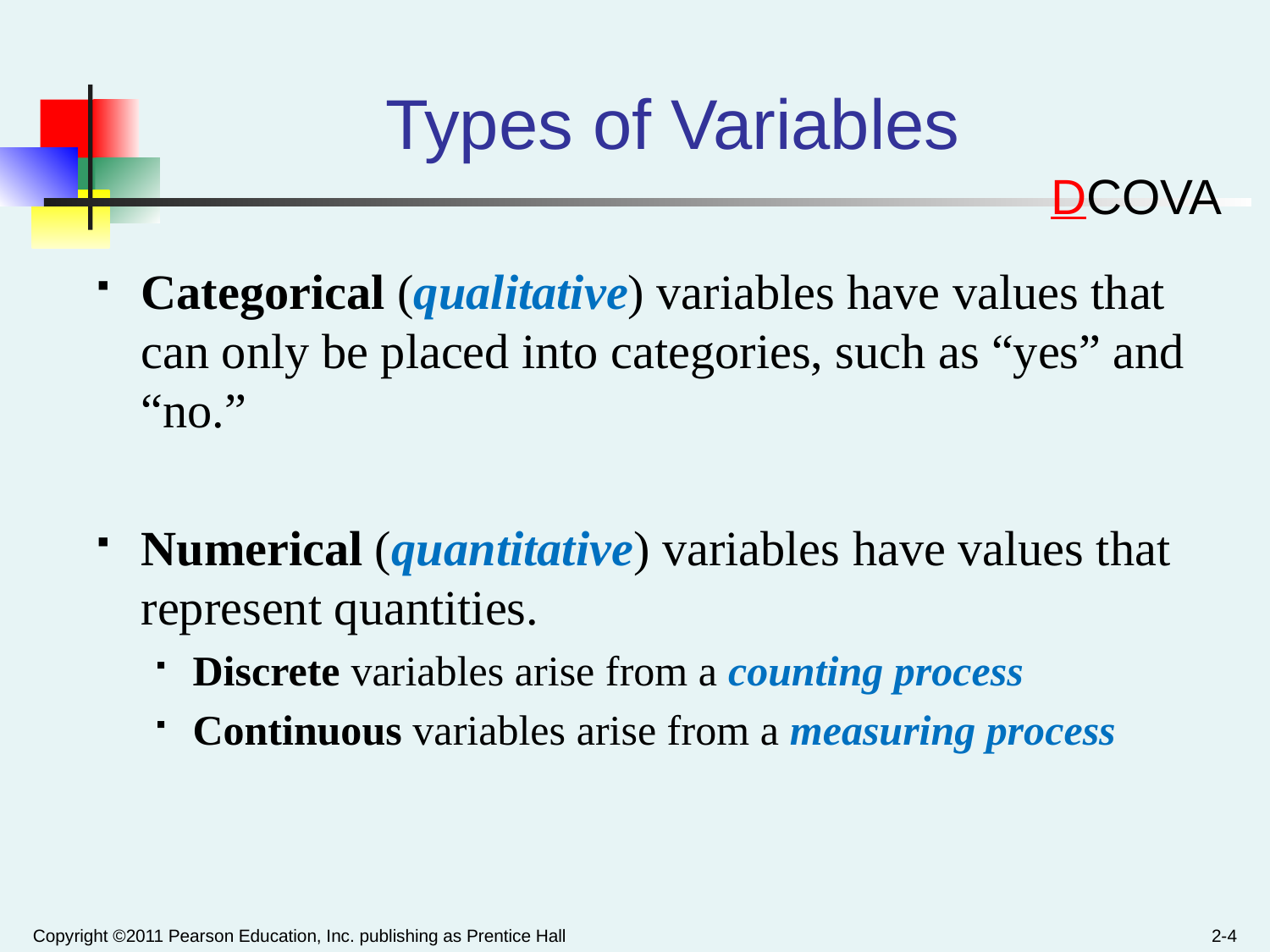

# Types of Variables
DCOVA
Categorical (qualitative) variables have values that can only be placed into categories, such as “yes” and “no.”

Numerical (quantitative) variables have values that represent quantities.
Discrete variables arise from a counting process
Continuous variables arise from a measuring process
Copyright ©2011 Pearson Education, Inc. publishing as Prentice Hall
2-4